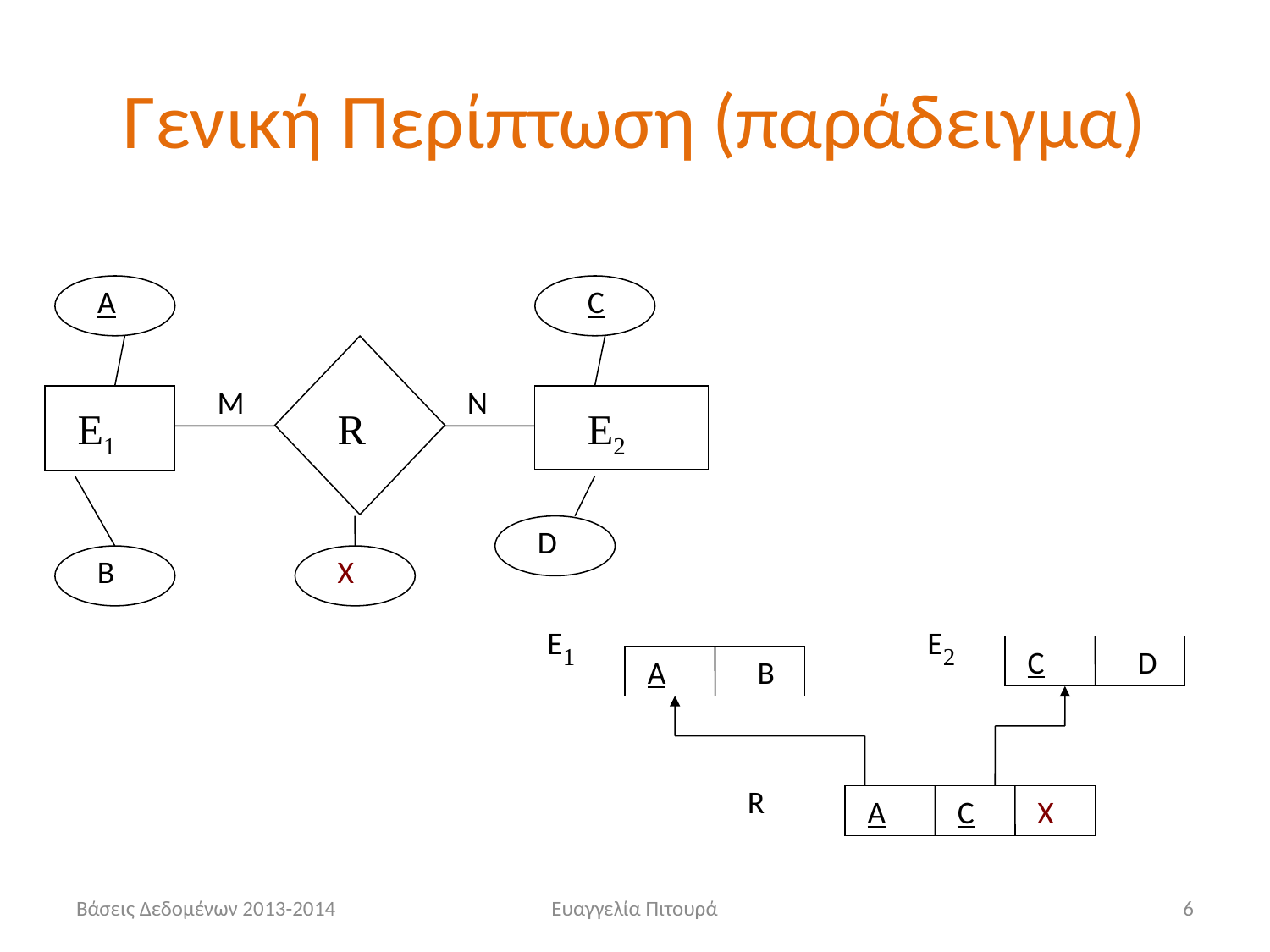

# Γενική Περίπτωση (παράδειγμα)

A

C

M
N

E1
R
E2

D

B

X
E1
E2

C

D

A

B

R

A

C

X
Βάσεις Δεδομένων 2013-2014
Ευαγγελία Πιτουρά
6